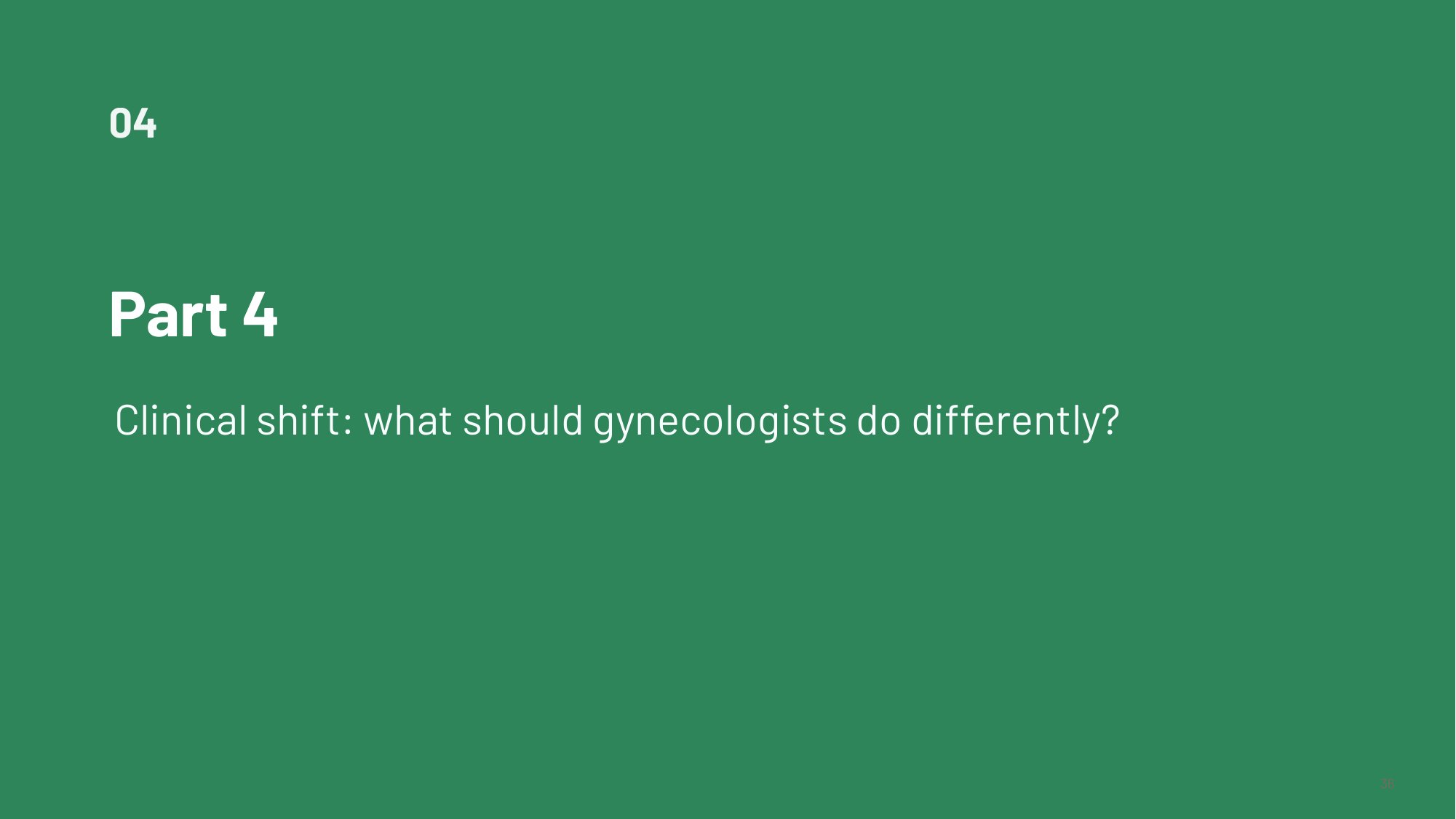

04
Part 4
Clinical shift: what should gynecologists do differently?
36